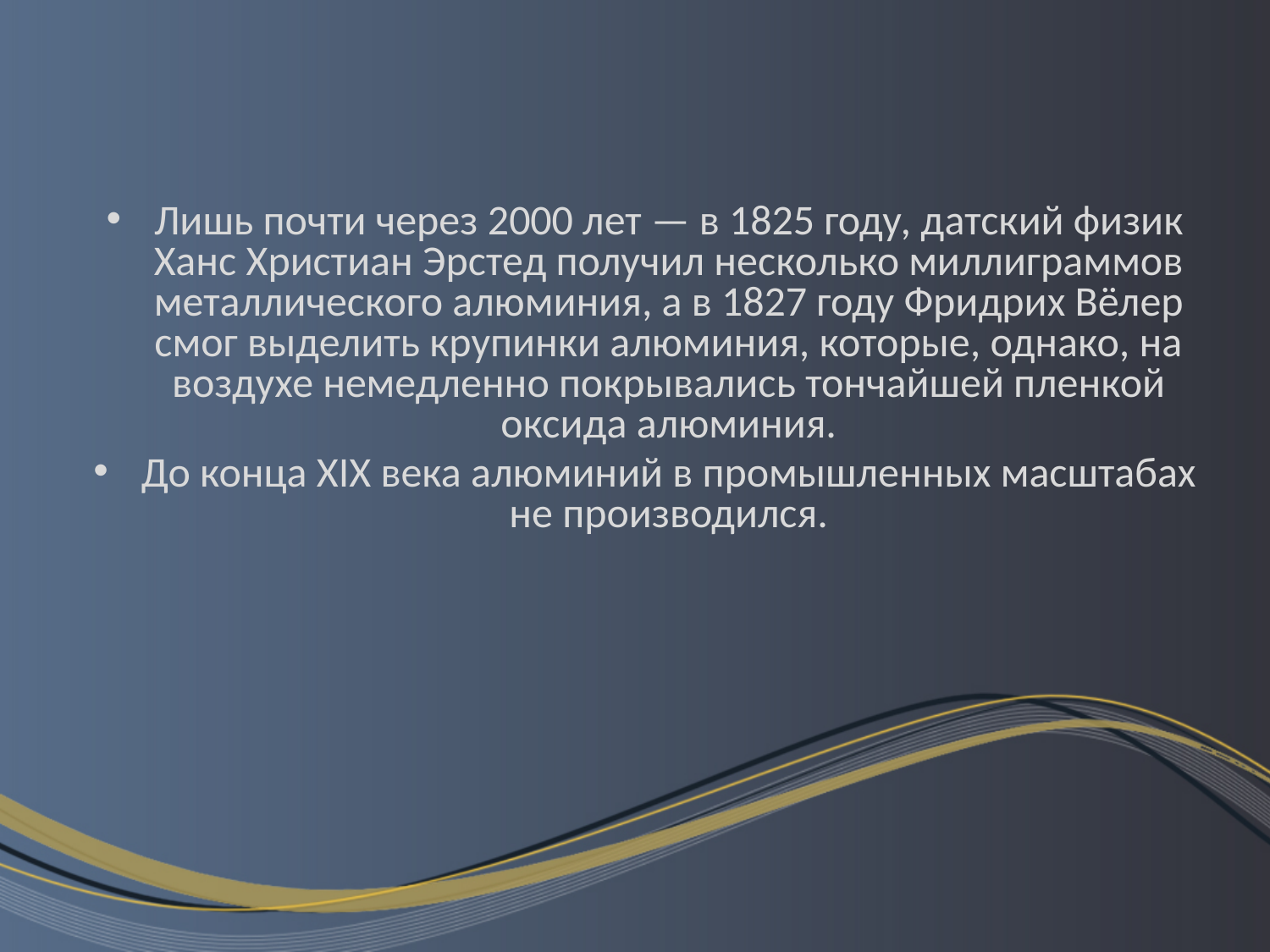

Лишь почти через 2000 лет — в 1825 году, датский физик Ханс Христиан Эрстед получил несколько миллиграммов металлического алюминия, а в 1827 году Фридрих Вёлер смог выделить крупинки алюминия, которые, однако, на воздухе немедленно покрывались тончайшей пленкой оксида алюминия.
До конца XIX века алюминий в промышленных масштабах не производился.